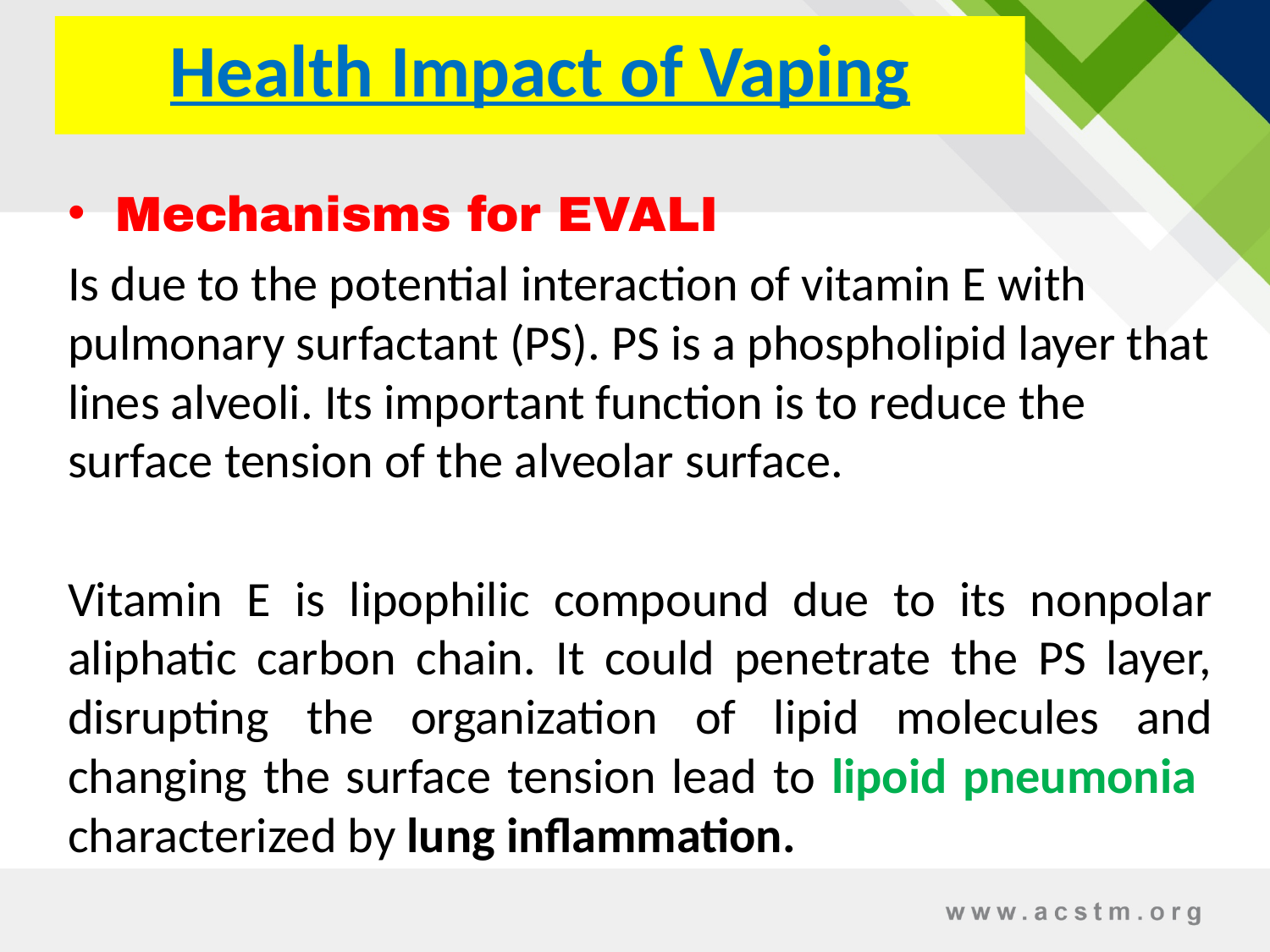

Health Impact of Vaping
Mechanisms for EVALI
Is due to the potential interaction of vitamin E with pulmonary surfactant (PS). PS is a phospholipid layer that lines alveoli. Its important function is to reduce the surface tension of the alveolar surface.

Vitamin E is lipophilic compound due to its nonpolar aliphatic carbon chain. It could penetrate the PS layer, disrupting the organization of lipid molecules and changing the surface tension lead to lipoid pneumonia  characterized by lung inflammation.